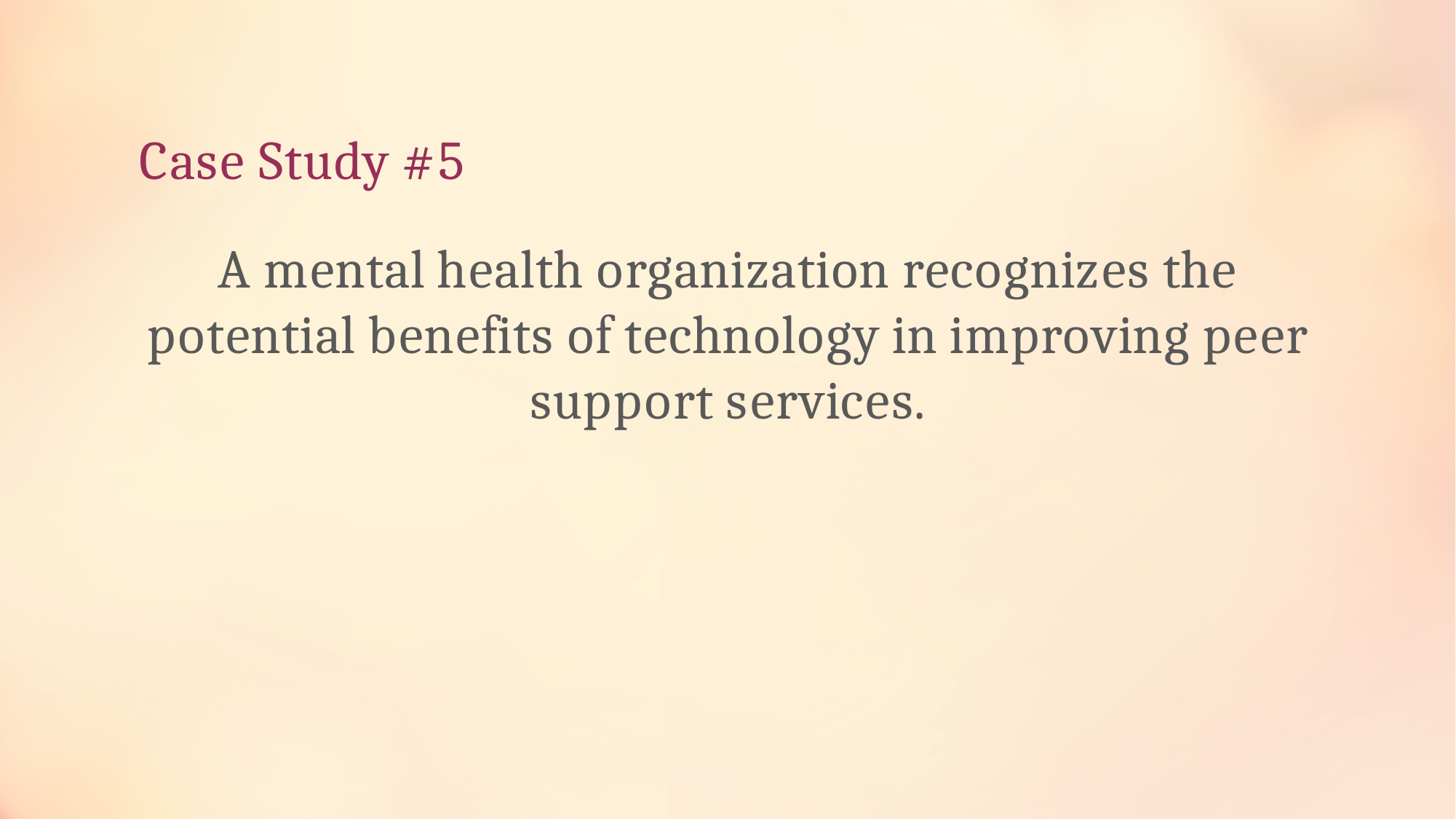

# Case Study #5
A mental health organization recognizes the potential benefits of technology in improving peer support services.